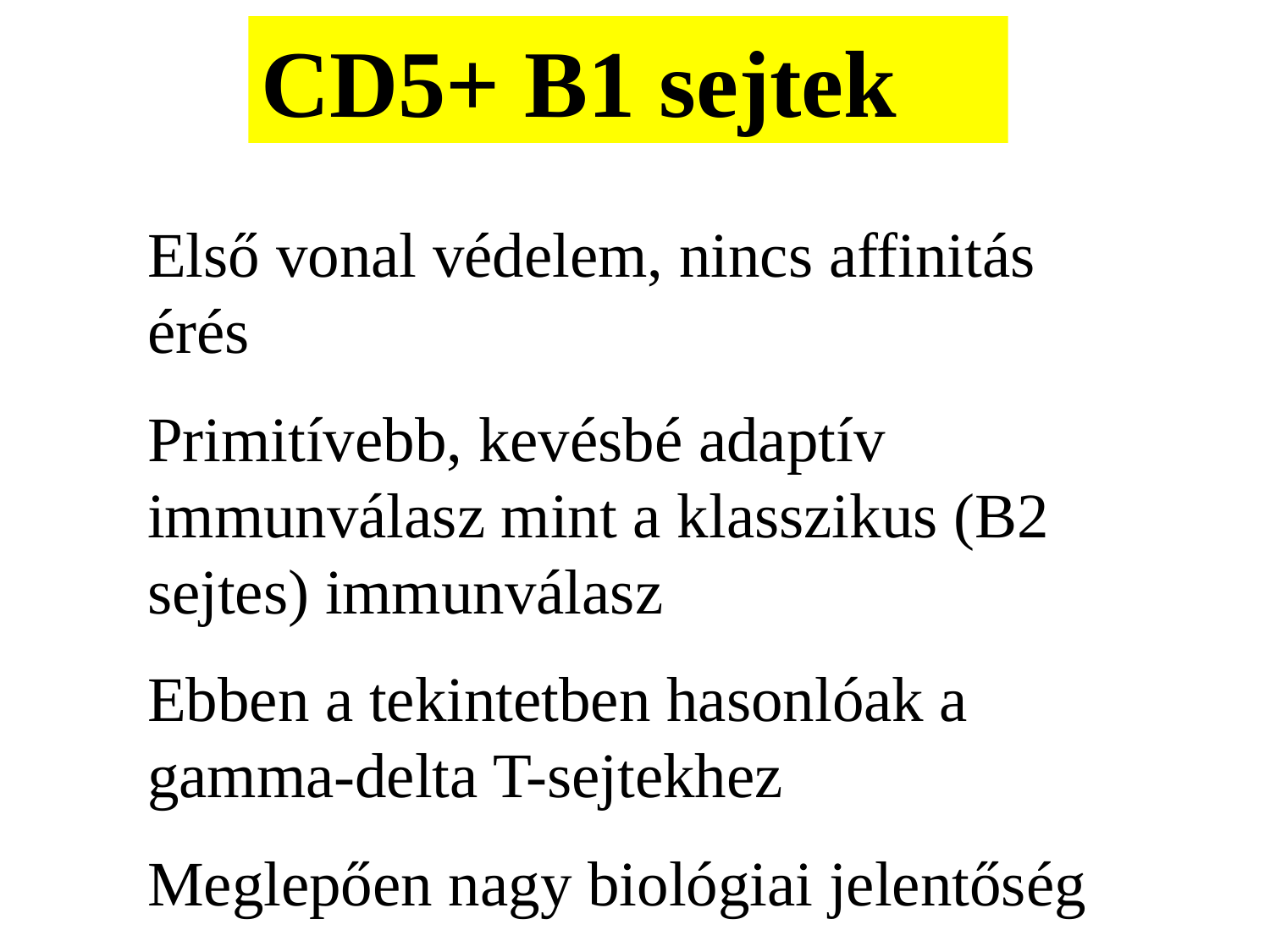

CD5+ B1 sejtek
Első vonal védelem, nincs affinitás érés
Primitívebb, kevésbé adaptív immunválasz mint a klasszikus (B2 sejtes) immunválasz
Ebben a tekintetben hasonlóak a gamma-delta T-sejtekhez
Meglepően nagy biológiai jelentőség